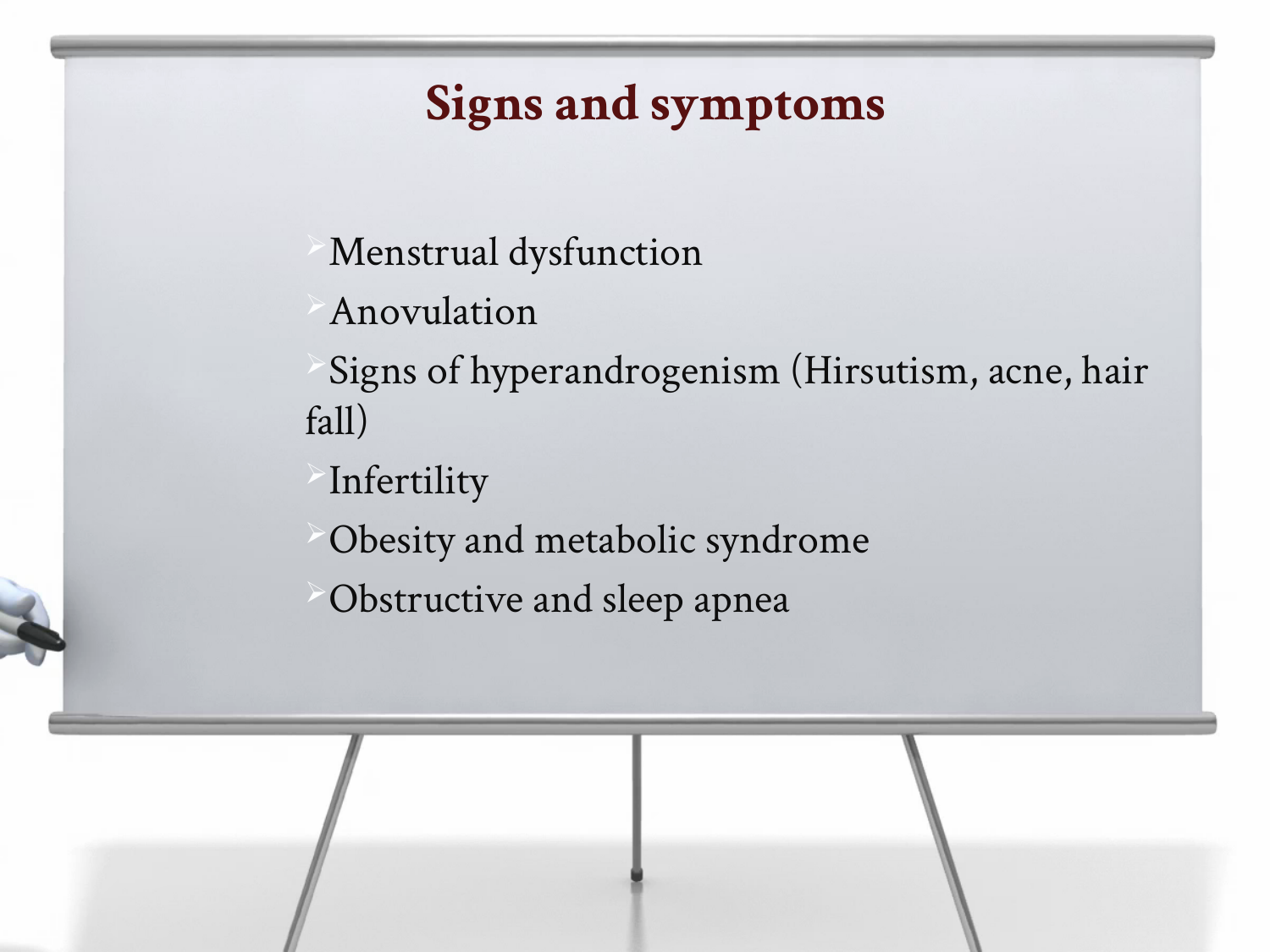

# Signs and symptoms
Menstrual dysfunction
Anovulation
Signs of hyperandrogenism (Hirsutism, acne, hair fall)
Infertility
Obesity and metabolic syndrome
Obstructive and sleep apnea